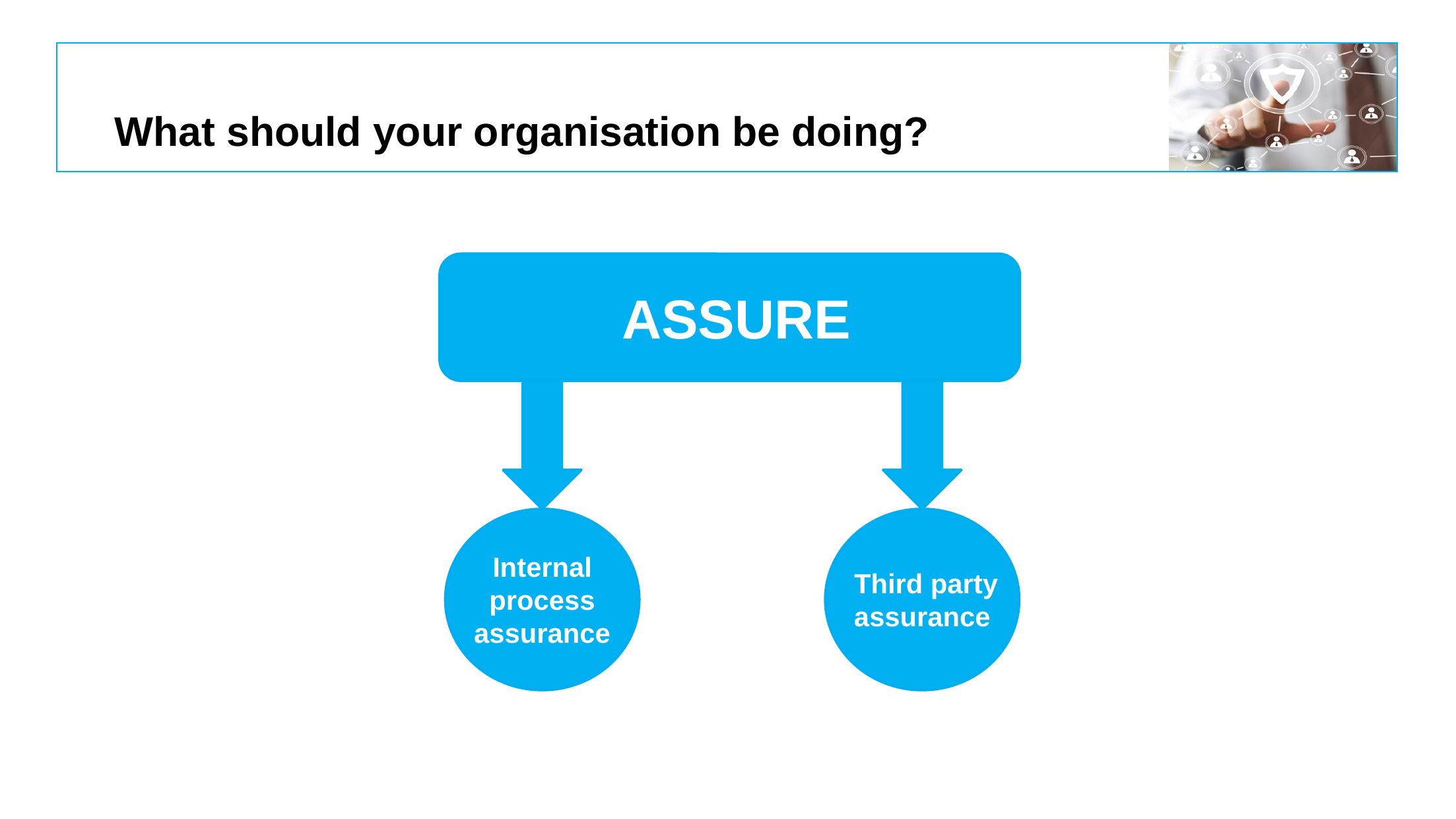

# What should your organisation be doing?

ASSURE

Internal process assurance
 Third party assurance